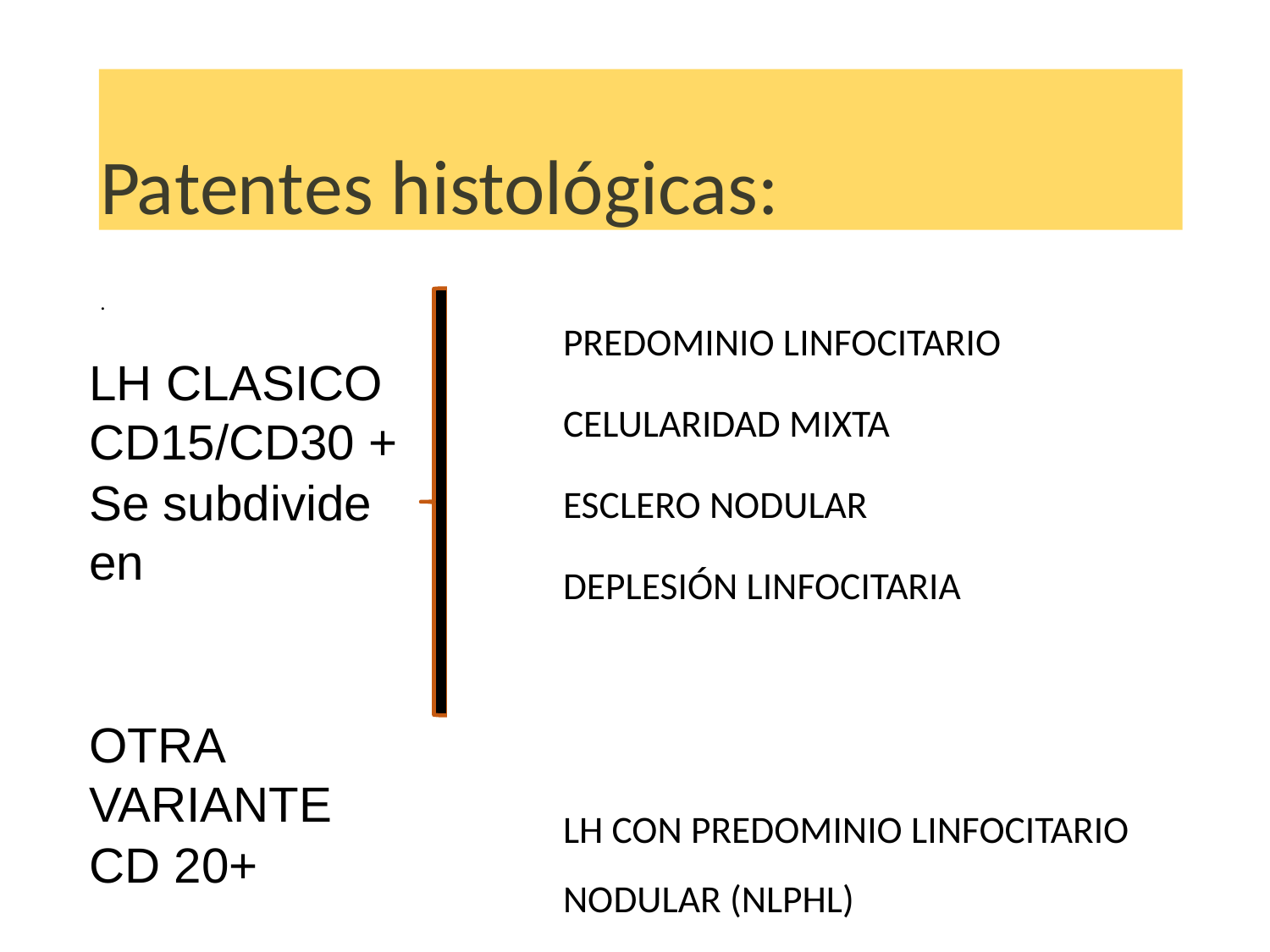

# Patentes histológicas:
PREDOMINIO LINFOCITARIO
CELULARIDAD MIXTA
ESCLERO NODULAR
DEPLESIÓN LINFOCITARIA

LH CON PREDOMINIO LINFOCITARIO NODULAR (NLPHL)

.

LH CLASICO CD15/CD30 +
Se subdivide en

OTRA VARIANTE
CD 20+